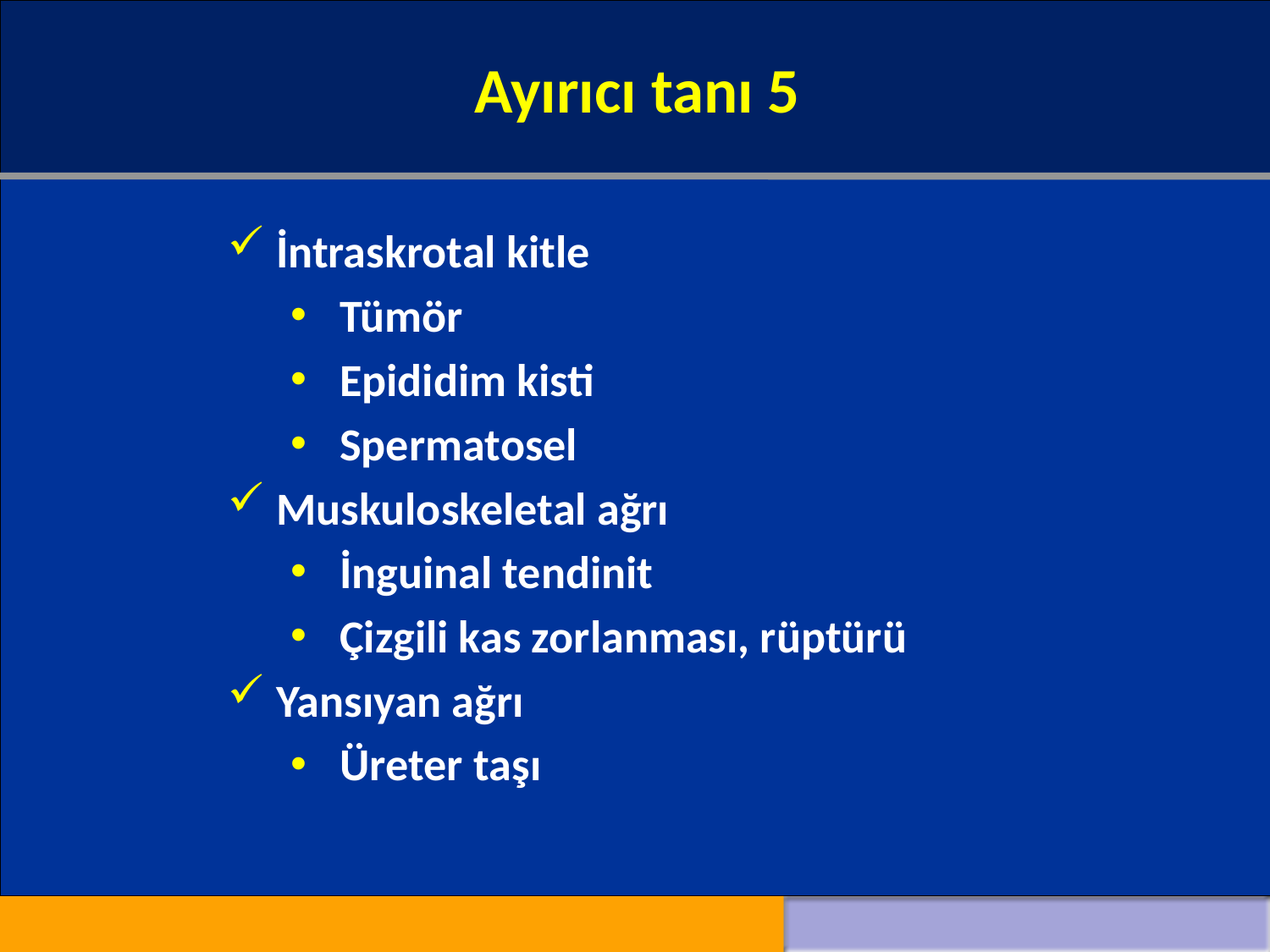

Ayırıcı tanı 5
#

İntraskrotal kitle
Tümör
Epididim kisti
Spermatosel
Muskuloskeletal ağrı
İnguinal tendinit
Çizgili kas zorlanması, rüptürü
Yansıyan ağrı
Üreter taşı